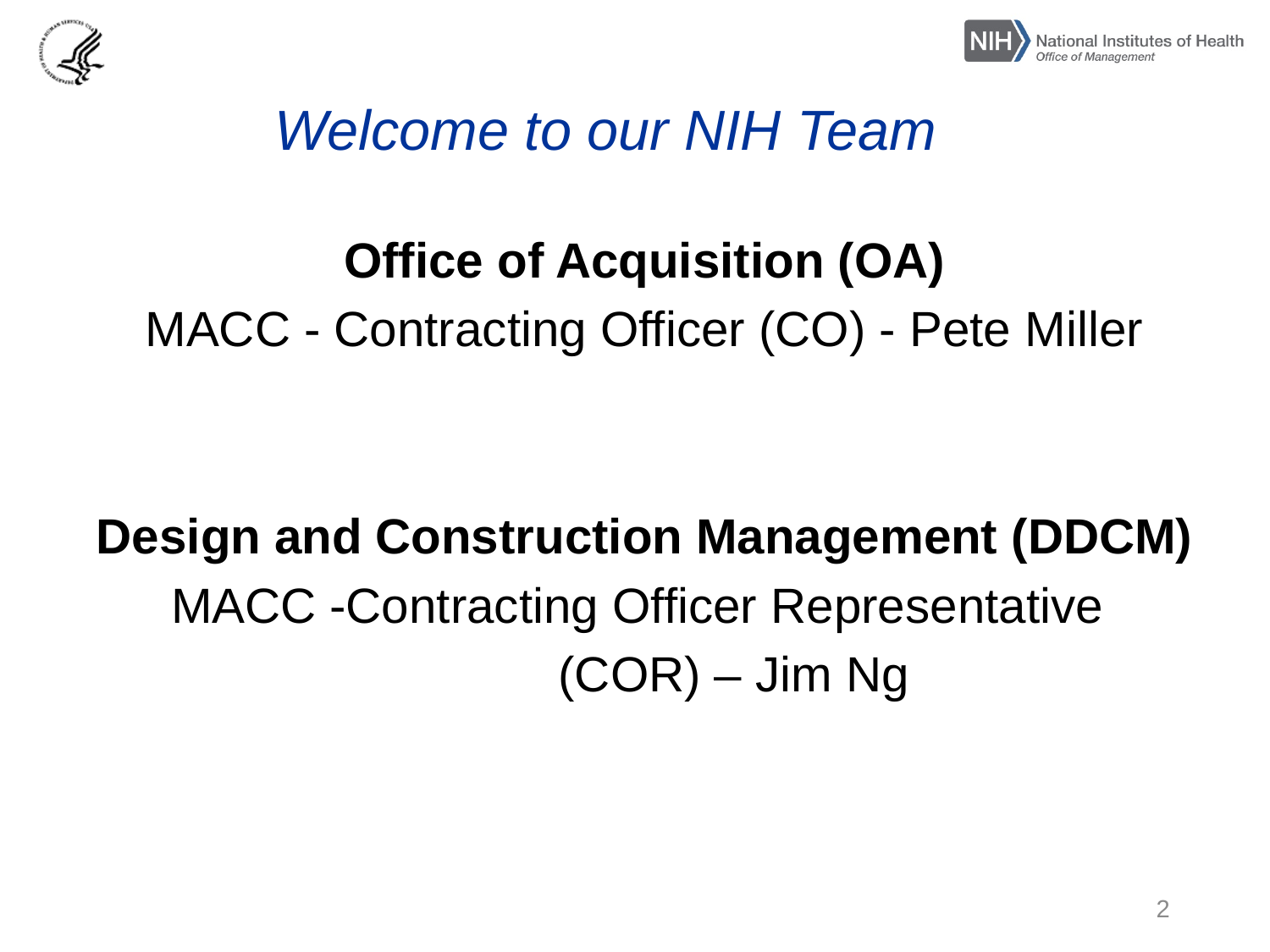

# Welcome to our NIH Team
Office of Acquisition (OA)
MACC - Contracting Officer (CO) - Pete Miller

Design and Construction Management (DDCM)
MACC -Contracting Officer Representative
             (COR) – Jim Ng

2